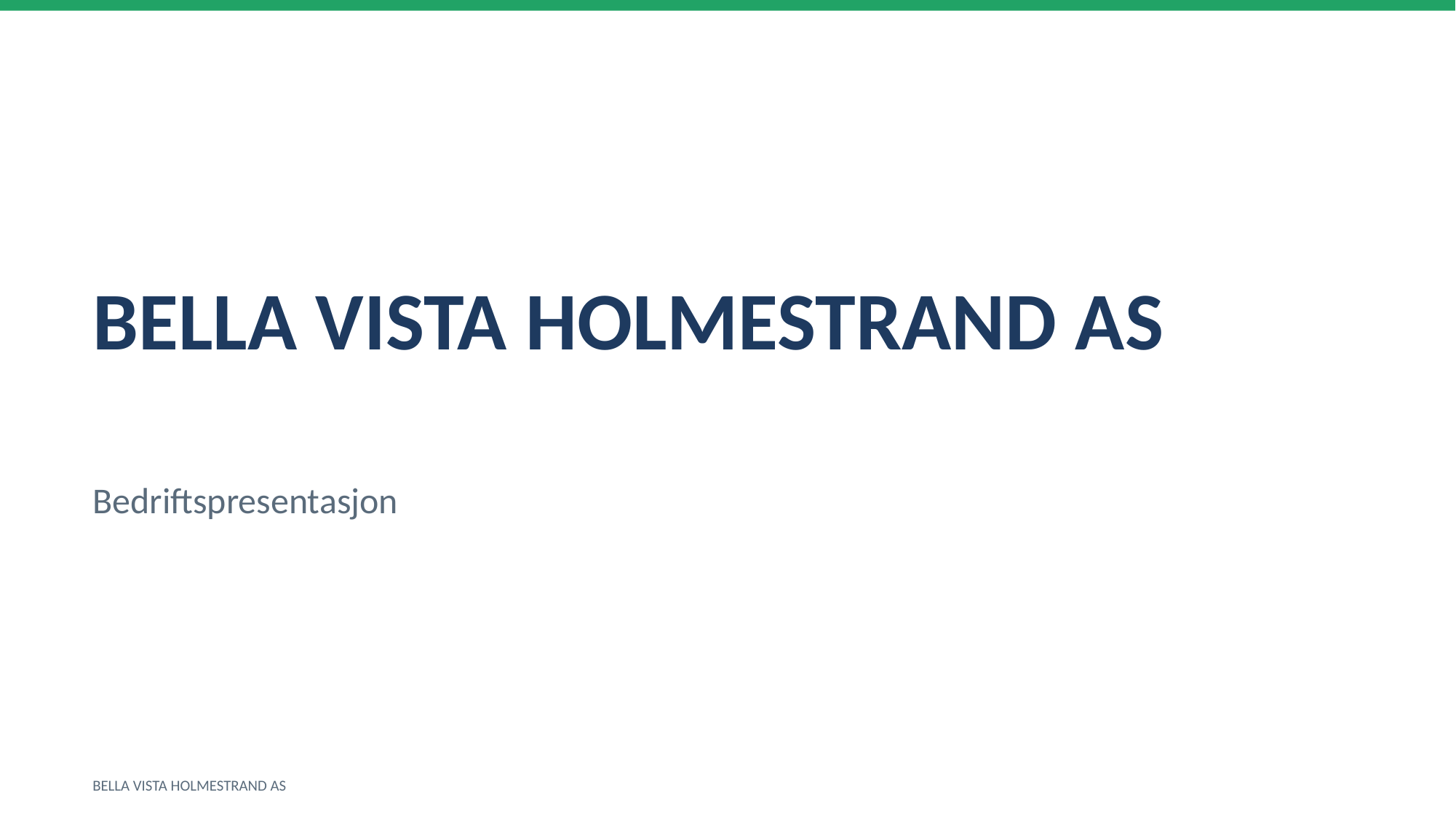

BELLA VISTA HOLMESTRAND AS
Bedriftspresentasjon
BELLA VISTA HOLMESTRAND AS